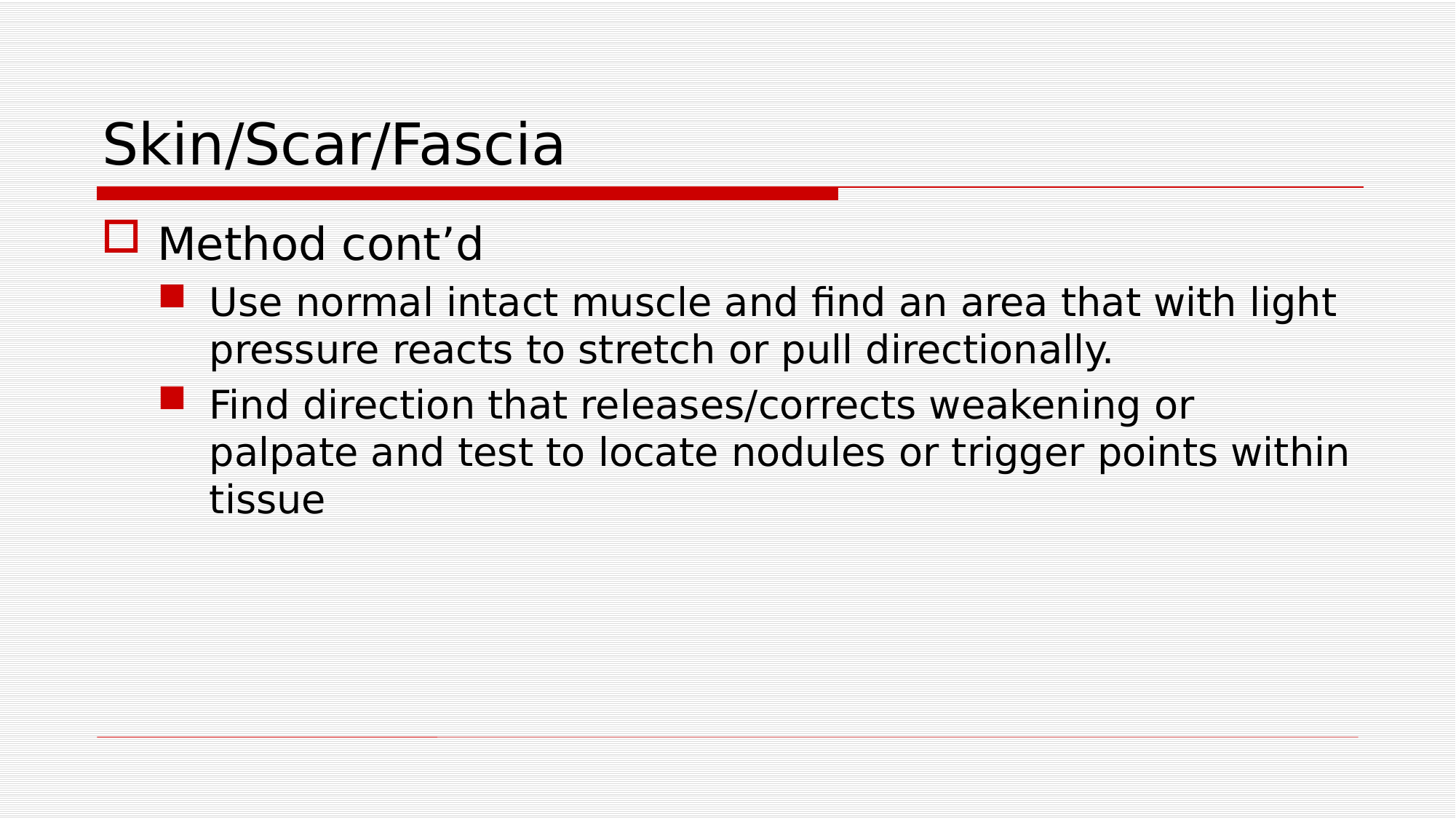

# Skin/Scar/Fascia
Method cont’d
Use normal intact muscle and find an area that with light pressure reacts to stretch or pull directionally.
Find direction that releases/corrects weakening or palpate and test to locate nodules or trigger points within tissue